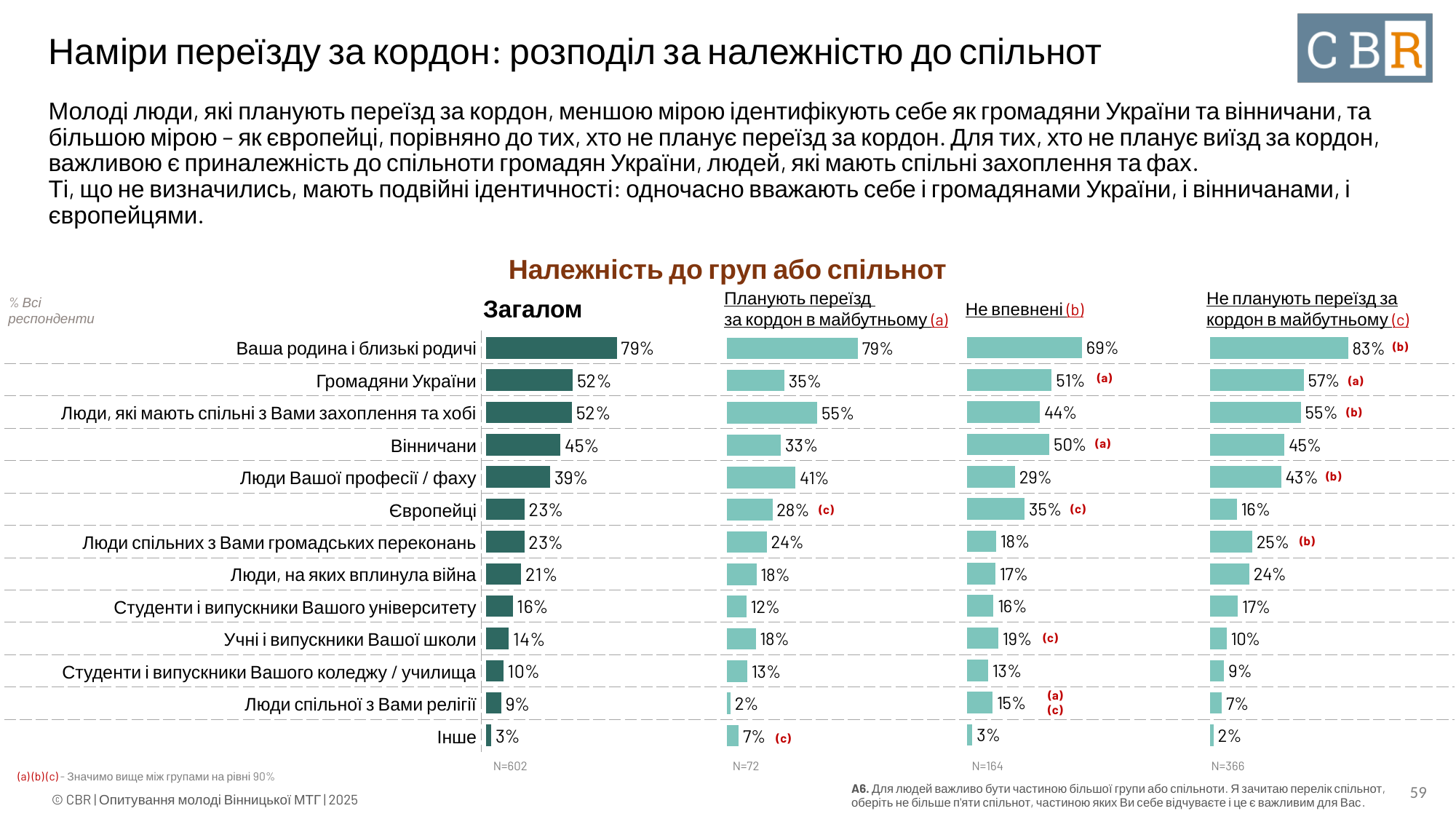

# Наміри переїзду за кордон: розподіл за належністю до спільнот
Молоді люди, які планують переїзд за кордон, меншою мірою ідентифікують себе як громадяни України та вінничани, та більшою мірою – як європейці, порівняно до тих, хто не планує переїзд за кордон. Для тих, хто не планує виїзд за кордон, важливою є приналежність до спільноти громадян України, людей, які мають спільні захоплення та фах.
Ті, що не визначились, мають подвійні ідентичності: одночасно вважають себе і громадянами України, і вінничанами, і європейцями.
Належність до груп або спільнот
| Загалом | Планують переїзд за кордон в майбутньому (a) | Не впевнені (b) | Не планують переїзд за кордон в майбутньому (c) |
| --- | --- | --- | --- |
% Всі респонденти

### Chart

| Category | Column1 |
|---|---|
| Ваша родина і близькі родичі | 0.6925 |
| Громадяни України | 0.5096 |
| Люди, які мають спільні з Вами захоплення та хобі | 0.4396 |
| Вінничани | 0.4959 |
| Люди Вашої професії / фаху | 0.2884 |
| Європейці | 0.3474 |
| Люди спільних з Вами громадських переконань | 0.1751 |
| Люди, на яких вплинула війна | 0.1711 |
| Студенти і випускники Вашого університету | 0.1594 |
| Учні і випускники Вашої школи | 0.1881 |
| Студенти і випускники Вашого коледжу / училища | 0.127 |
| Люди спільної з Вами релігії | 0.1536 |
| Інше | 0.0317 |

### Chart

| Category | Column1 |
|---|---|
| Ваша родина і близькі родичі | 0.7862 |
| Громадяни України | 0.5218 |
| Люди, які мають спільні з Вами захоплення та хобі | 0.5163 |
| Вінничани | 0.4474 |
| Люди Вашої професії / фаху | 0.386 |
| Європейці | 0.2309 |
| Люди спільних з Вами громадських переконань | 0.2297 |
| Люди, на яких вплинула війна | 0.2108 |
| Студенти і випускники Вашого університету | 0.1596 |
| Учні і випускники Вашої школи | 0.1357 |
| Студенти і випускники Вашого коледжу / училища | 0.1025 |
| Люди спільної з Вами релігії | 0.0903 |
| Інше | 0.0313 |

### Chart

| Category | Column1 |
|---|---|
| Ваша родина і близькі родичі | 0.8328 |
| Громадяни України | 0.5654 |
| Люди, які мають спільні з Вами захоплення та хобі | 0.5486 |
| Вінничани | 0.4486 |
| Люди Вашої професії / фаху | 0.4294 |
| Європейці | 0.1621 |
| Люди спільних з Вами громадських переконань | 0.2548 |
| Люди, на яких вплинула війна | 0.2376 |
| Студенти і випускники Вашого університету | 0.1684 |
| Учні і випускники Вашої школи | 0.1006 |
| Студенти і випускники Вашого коледжу / училища | 0.0853 |
| Люди спільної з Вами релігії | 0.0726 |
| Інше | 0.022 |

### Chart

| Category | Column1 |
|---|---|
| Ваша родина і близькі родичі | 0.7903 |
| Громадяни України | 0.3477 |
| Люди, які мають спільні з Вами захоплення та хобі | 0.5469 |
| Вінничани | 0.3274 |
| Люди Вашої професії / фаху | 0.4148 |
| Європейці | 0.2762 |
| Люди спільних з Вами громадських переконань | 0.2414 |
| Люди, на яких вплинула війна | 0.18 |
| Студенти і випускники Вашого університету | 0.1188 |
| Учні і випускники Вашої школи | 0.1753 |
| Студенти і випускники Вашого коледжу / училища | 0.125 |
| Люди спільної з Вами релігії | 0.0237 |
| Інше | 0.0735 |
| Ваша родина і близькі родичі |  |
| --- | --- |
| Громадяни України |  |
| Люди, які мають спільні з Вами захоплення та хобі |  |
| Вінничани |  |
| Люди Вашої професії / фаху |  |
| Європейці |  |
| Люди спільних з Вами громадських переконань |  |
| Люди, на яких вплинула війна |  |
| Студенти і випускники Вашого університету |  |
| Учні і випускники Вашої школи |  |
| Студенти і випускники Вашого коледжу / училища |  |
| Люди спільної з Вами релігії |  |
| Інше |  |
(b)
(a)
(a)
(b)
(a)
(b)
(c)
(c)
(b)
(c)
(a) (c)
(c)
| N=602 | N=72 | N=164 | N=366 |
| --- | --- | --- | --- |
(a) (b) (c) - Значимо вище між групами на рівні 90%
A6. Для людей важливо бути частиною більшої групи або спільноти. Я зачитаю перелік спільнот, оберіть не більше п'яти спільнот, частиною яких Ви себе відчуваєте і це є важливим для Вас.
59